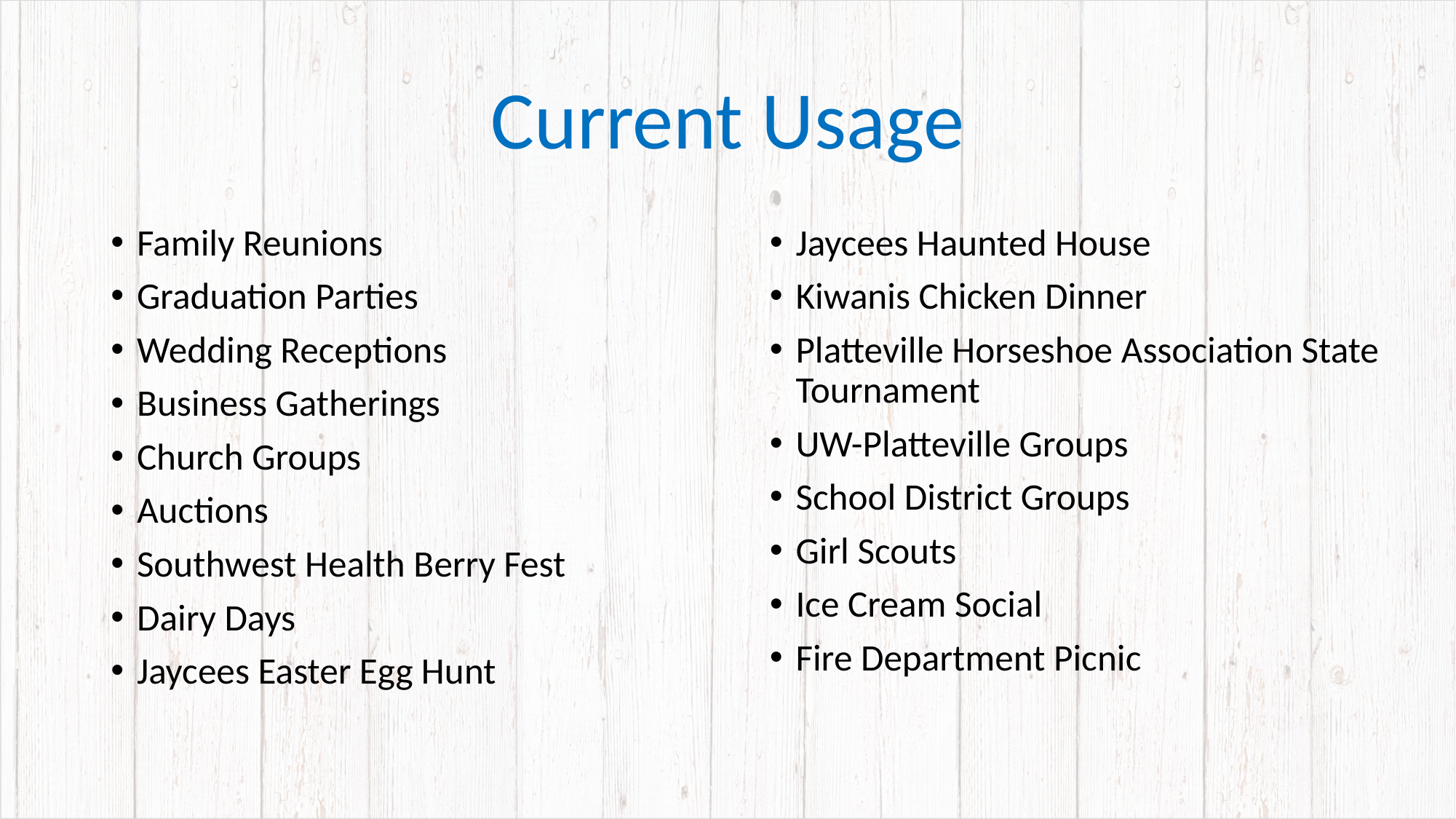

# Current Usage
Family Reunions
Graduation Parties
Wedding Receptions
Business Gatherings
Church Groups
Auctions
Southwest Health Berry Fest
Dairy Days
Jaycees Easter Egg Hunt

Jaycees Haunted House
Kiwanis Chicken Dinner
Platteville Horseshoe Association State Tournament
UW-Platteville Groups
School District Groups
Girl Scouts
Ice Cream Social
Fire Department Picnic